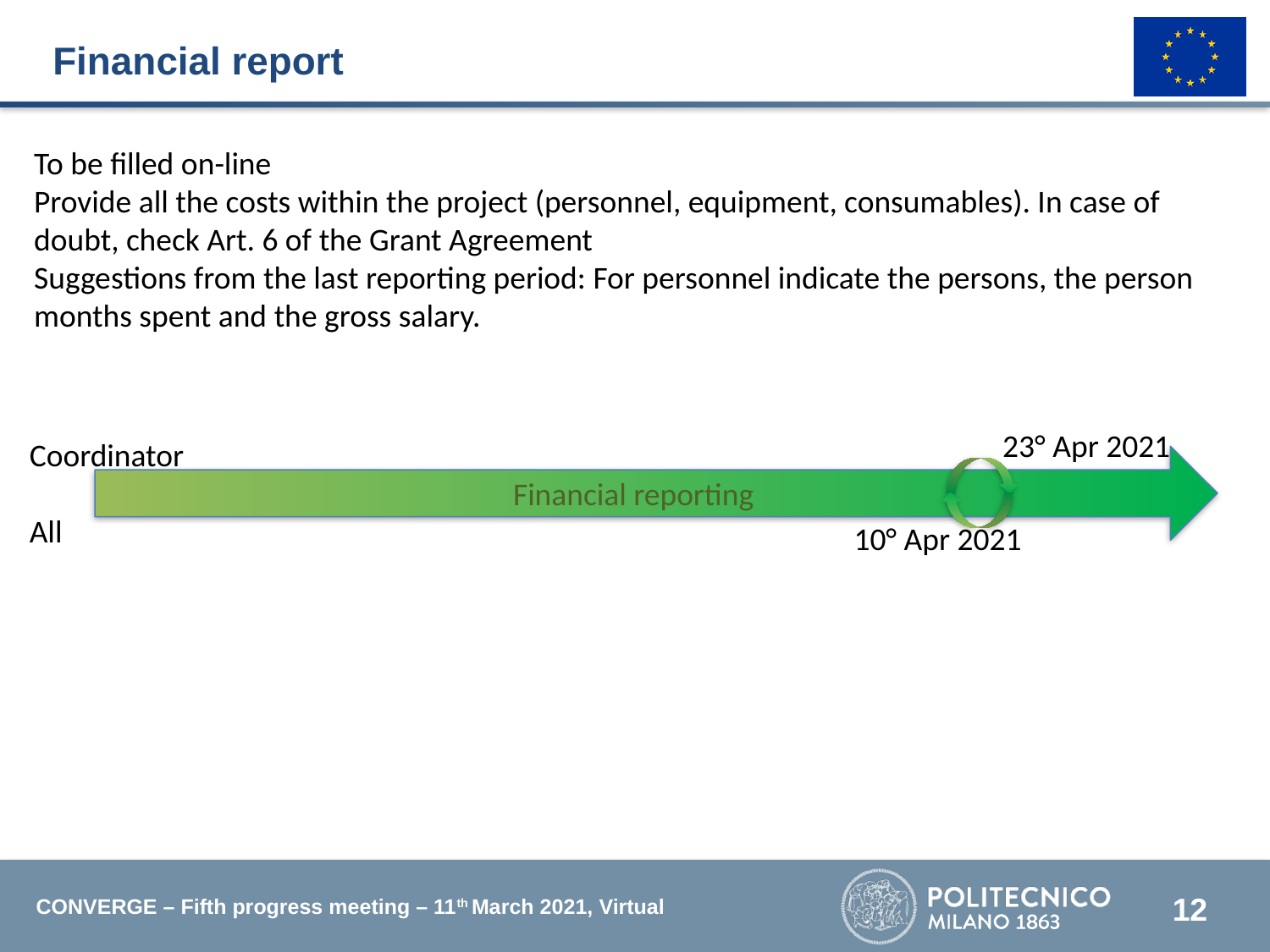

# Financial report
To be filled on-line
Provide all the costs within the project (personnel, equipment, consumables). In case of doubt, check Art. 6 of the Grant Agreement
Suggestions from the last reporting period: For personnel indicate the persons, the person months spent and the gross salary.

23° Apr 2021
Coordinator

All
Financial reporting

10° Apr 2021